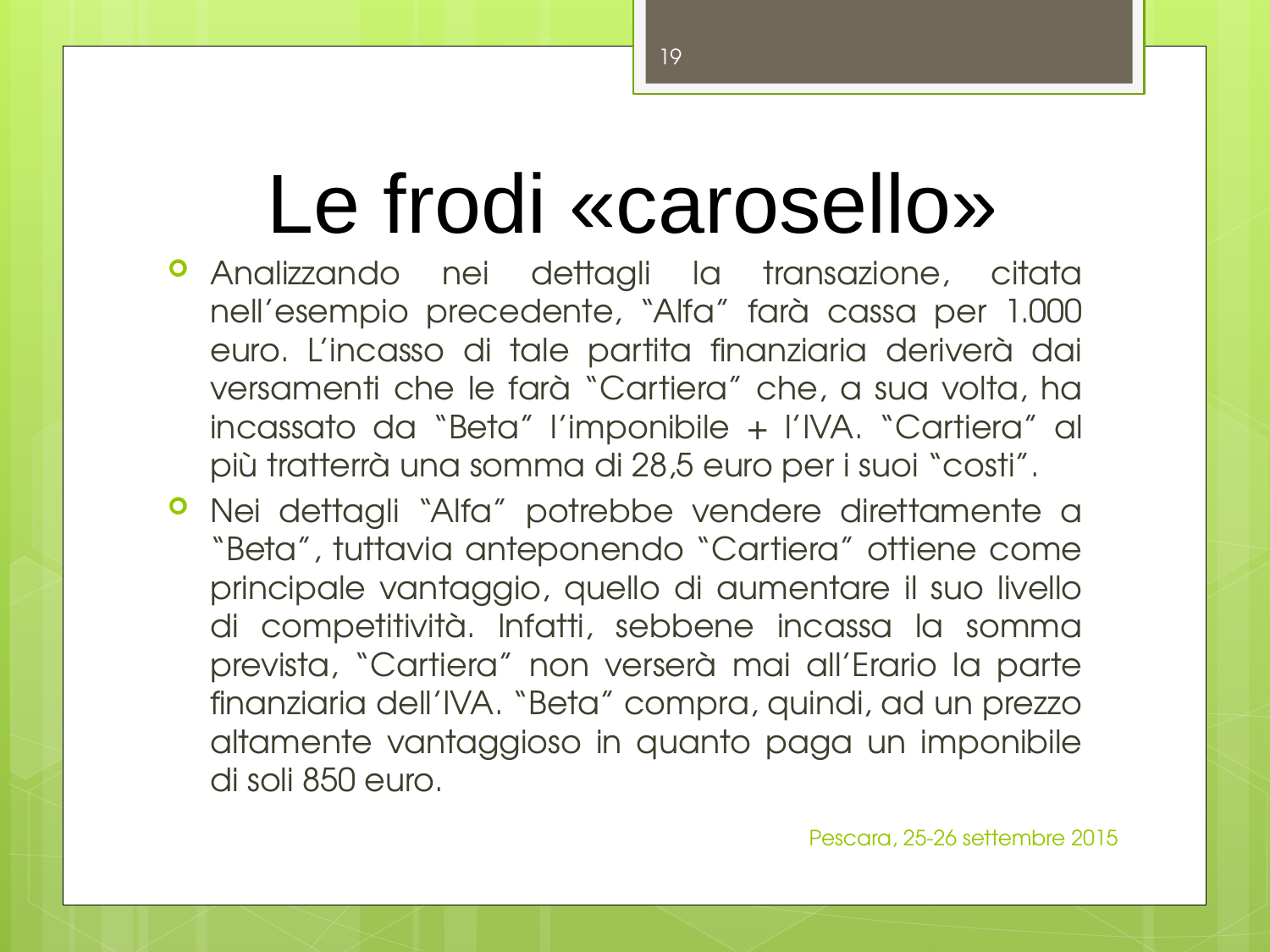

19
# Le frodi «carosello»
Analizzando nei dettagli la transazione, citata nell’esempio precedente, “Alfa” farà cassa per 1.000 euro. L’incasso di tale partita finanziaria deriverà dai versamenti che le farà “Cartiera” che, a sua volta, ha incassato da “Beta” l’imponibile + l’IVA. “Cartiera” al più tratterrà una somma di 28,5 euro per i suoi “costi”.
Nei dettagli “Alfa” potrebbe vendere direttamente a “Beta”, tuttavia anteponendo “Cartiera” ottiene come principale vantaggio, quello di aumentare il suo livello di competitività. Infatti, sebbene incassa la somma prevista, “Cartiera” non verserà mai all’Erario la parte finanziaria dell’IVA. “Beta” compra, quindi, ad un prezzo altamente vantaggioso in quanto paga un imponibile di soli 850 euro.
Pescara, 25-26 settembre 2015